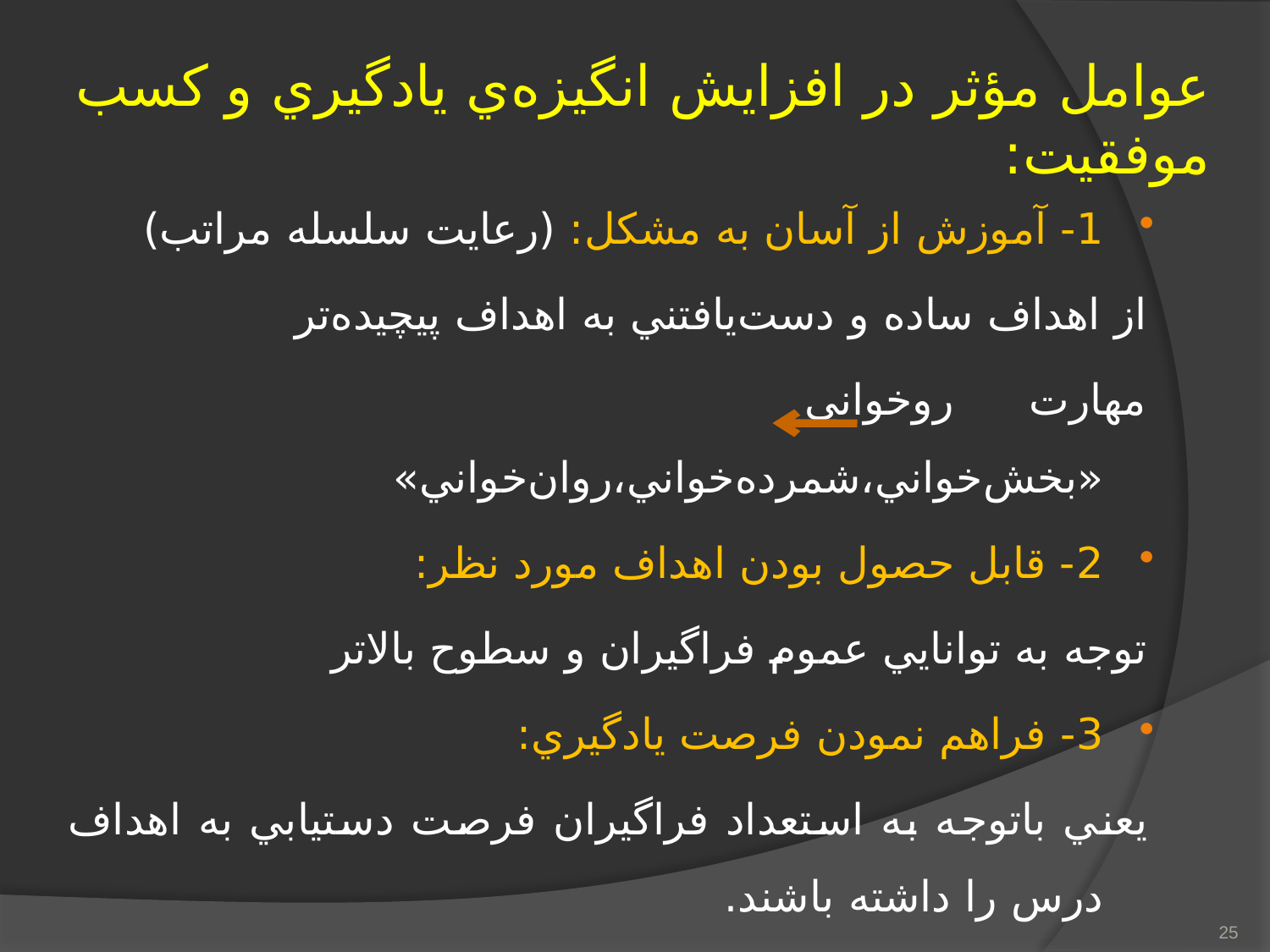

# عوامل مؤثر در افزايش انگيزه‌ي يادگيري و كسب موفقيت:
1- آموزش از آسان به مشكل: (رعايت سلسله مراتب)
از اهداف ساده و دست‌يافتني به اهداف پيچيده‌تر
مهارت روخواني          «بخش‌خواني،شمرده‌خواني،روان‌خواني»
2- قابل حصول بودن اهداف مورد نظر:
توجه به توانايي عموم فراگيران و سطوح بالاتر
3- فراهم نمودن فرصت يادگيري:
يعني باتوجه به استعداد فراگيران فرصت دستيابي به اهداف درس را داشته باشند.
25